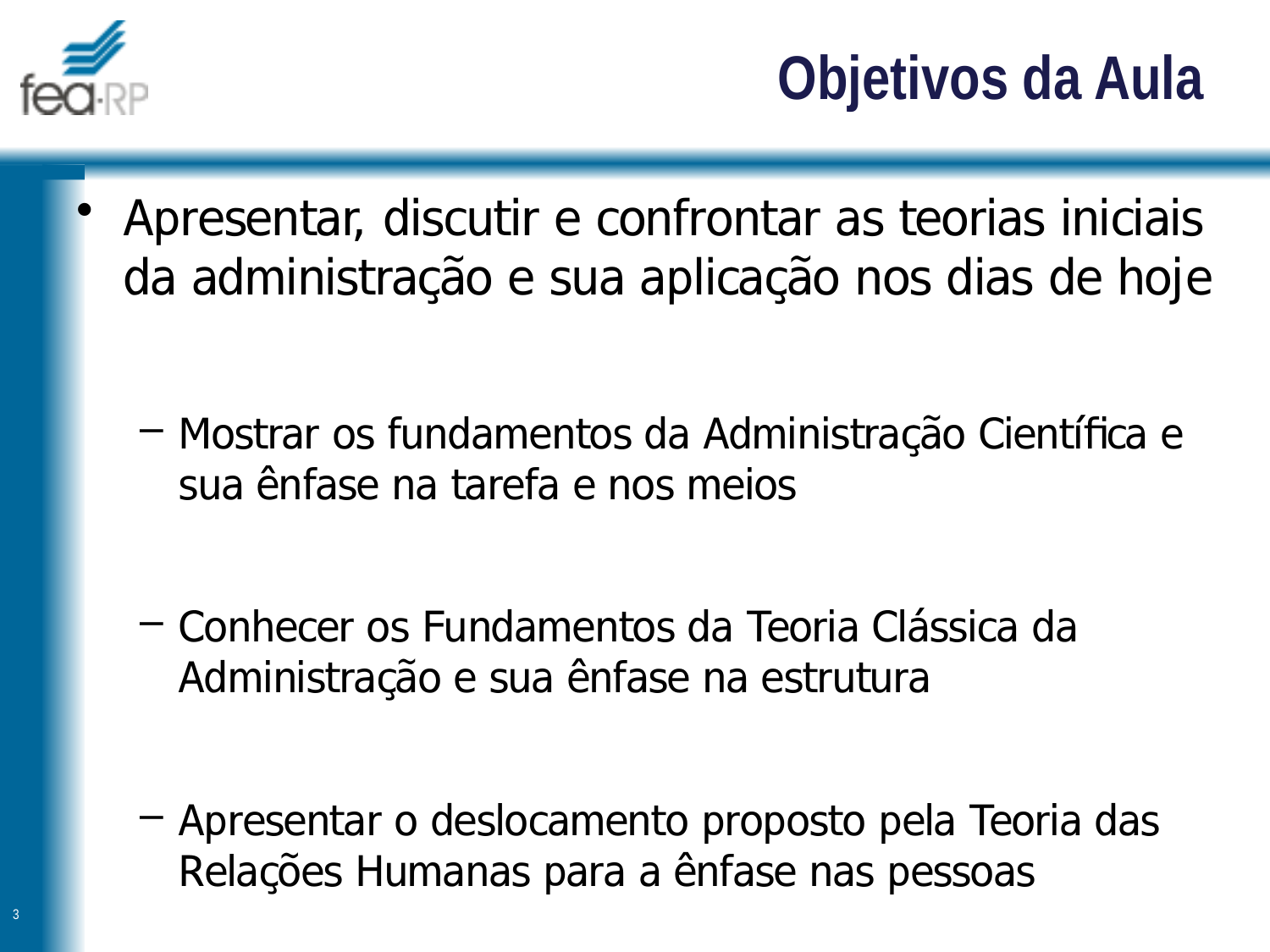

# Objetivos da Aula
Apresentar, discutir e confrontar as teorias iniciais da administração e sua aplicação nos dias de hoje

Mostrar os fundamentos da Administração Científica e sua ênfase na tarefa e nos meios

Conhecer os Fundamentos da Teoria Clássica da Administração e sua ênfase na estrutura

Apresentar o deslocamento proposto pela Teoria das Relações Humanas para a ênfase nas pessoas

3